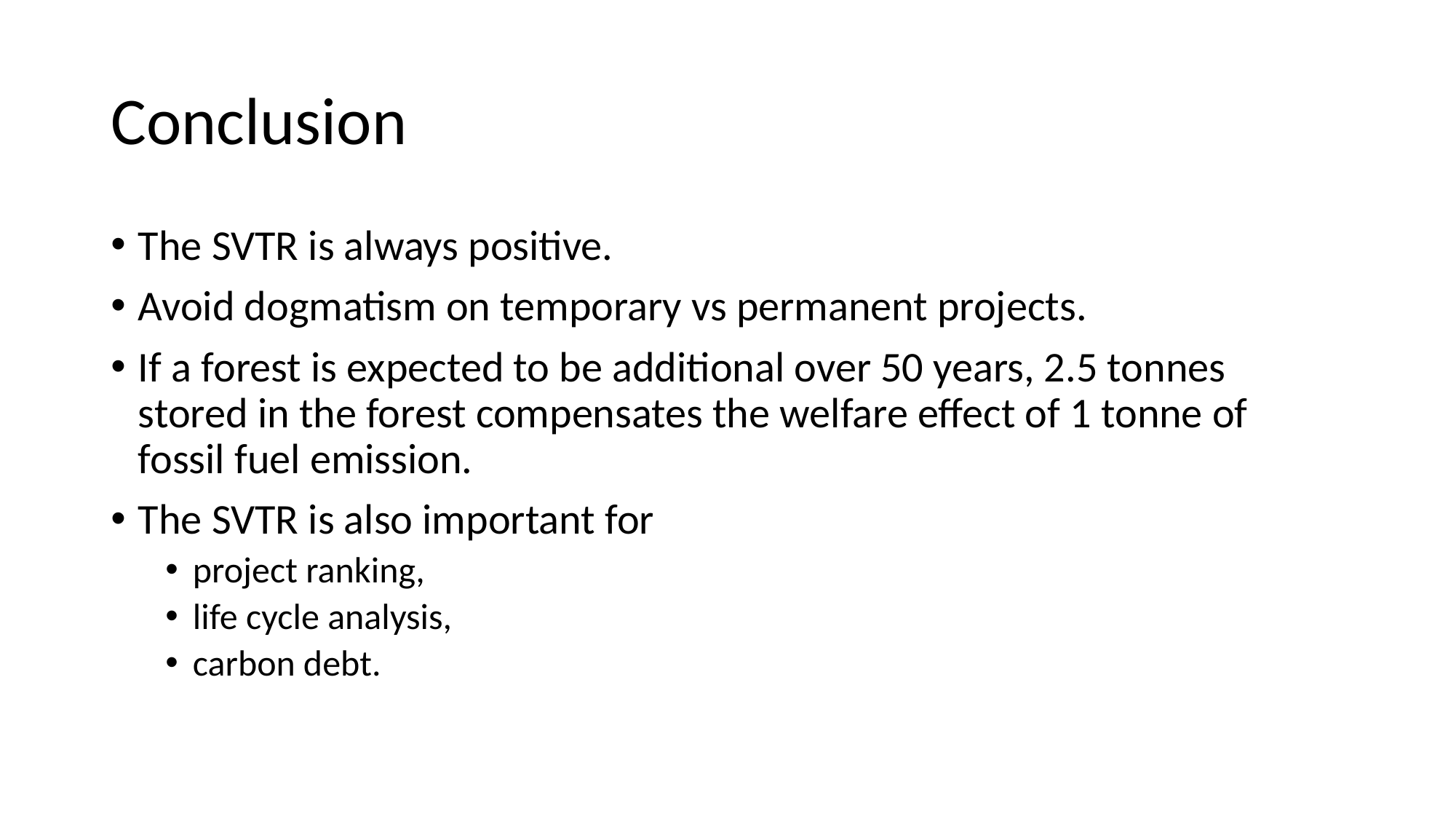

# Conclusion
The SVTR is always positive.
Avoid dogmatism on temporary vs permanent projects.
If a forest is expected to be additional over 50 years, 2.5 tonnes stored in the forest compensates the welfare effect of 1 tonne of fossil fuel emission.
The SVTR is also important for
project ranking,
life cycle analysis,
carbon debt.